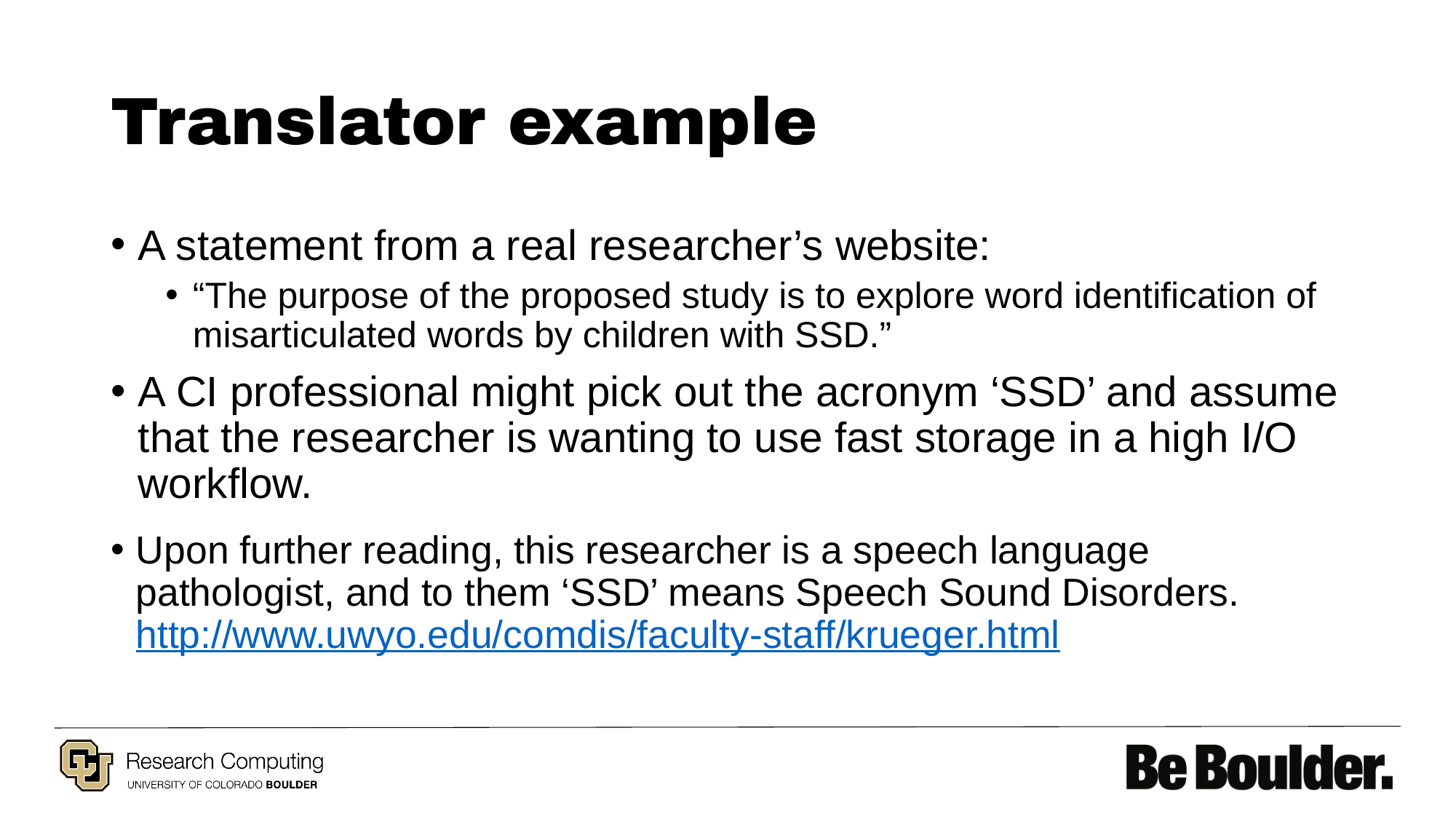

# Translator example
A statement from a real researcher’s website:
“The purpose of the proposed study is to explore word identification of misarticulated words by children with SSD.”
A CI professional might pick out the acronym ‘SSD’ and assume that the researcher is wanting to use fast storage in a high I/O workflow.
Upon further reading, this researcher is a speech language pathologist, and to them ‘SSD’ means Speech Sound Disorders.
http://www.uwyo.edu/comdis/faculty-staff/krueger.html